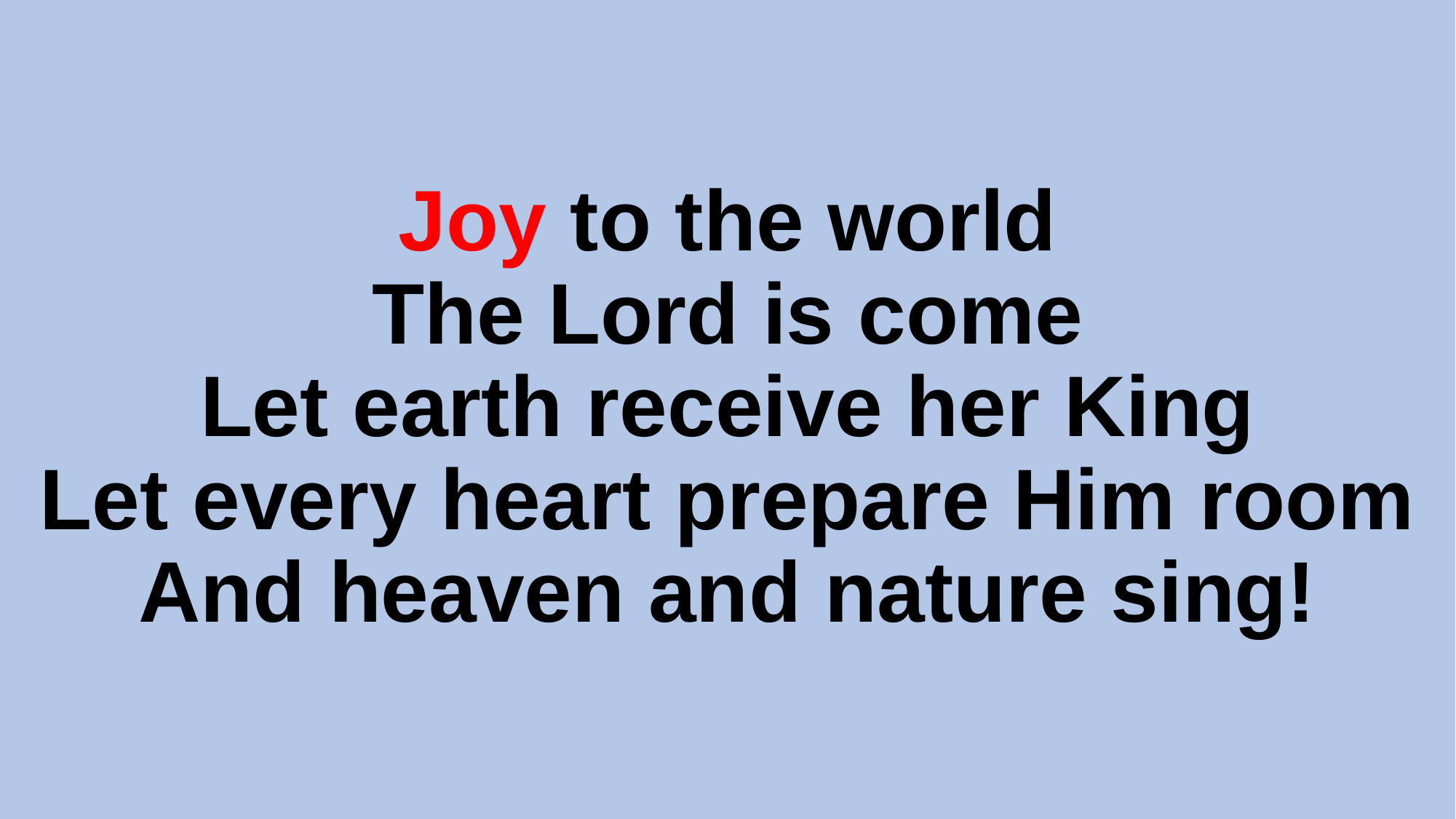

# Joy to the world The Lord is come Let earth receive her King Let every heart prepare Him room And heaven and nature sing!